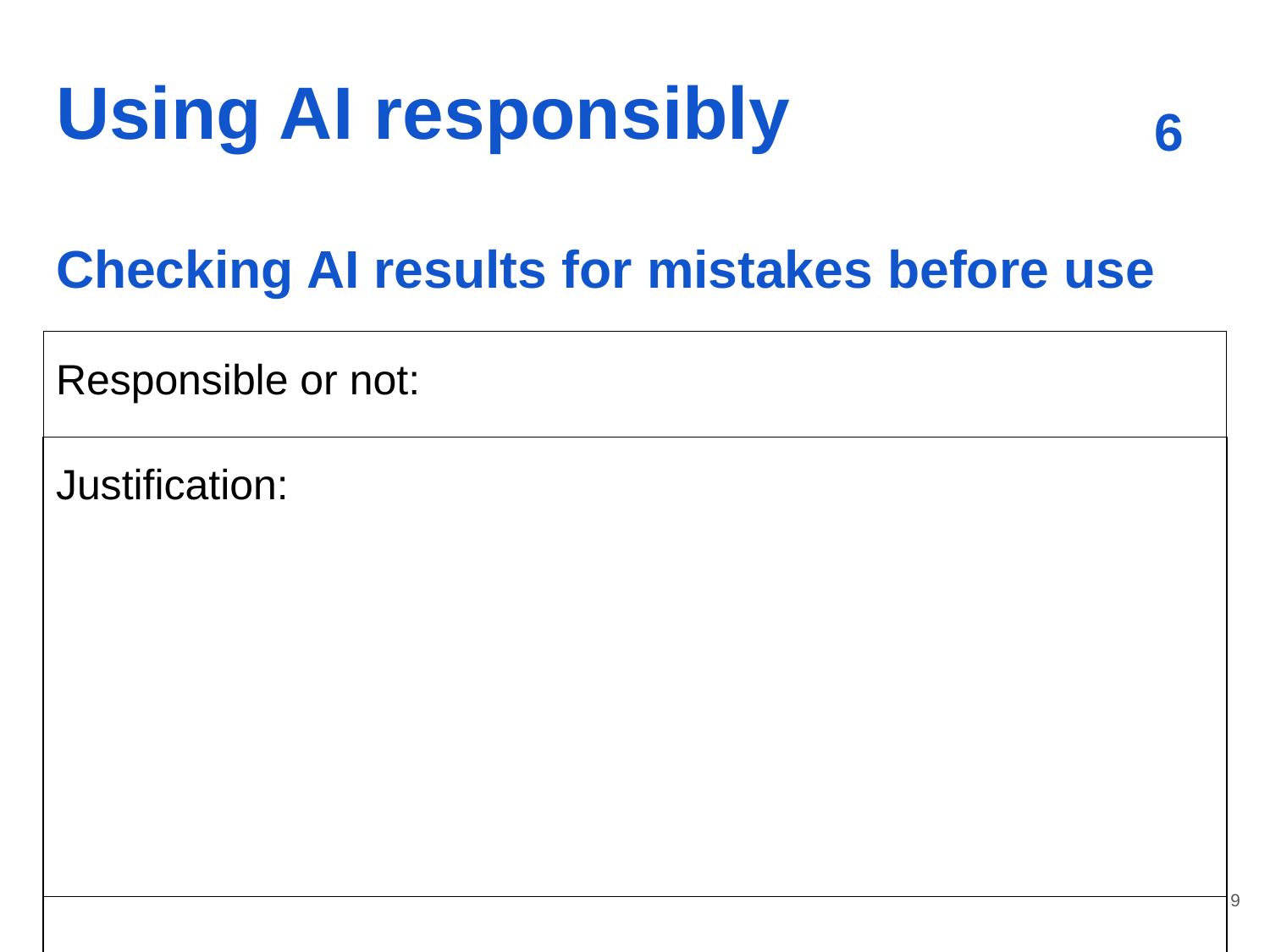

# Using AI responsibly
6
Checking AI results for mistakes before use
Responsible or not:
Justification:

9